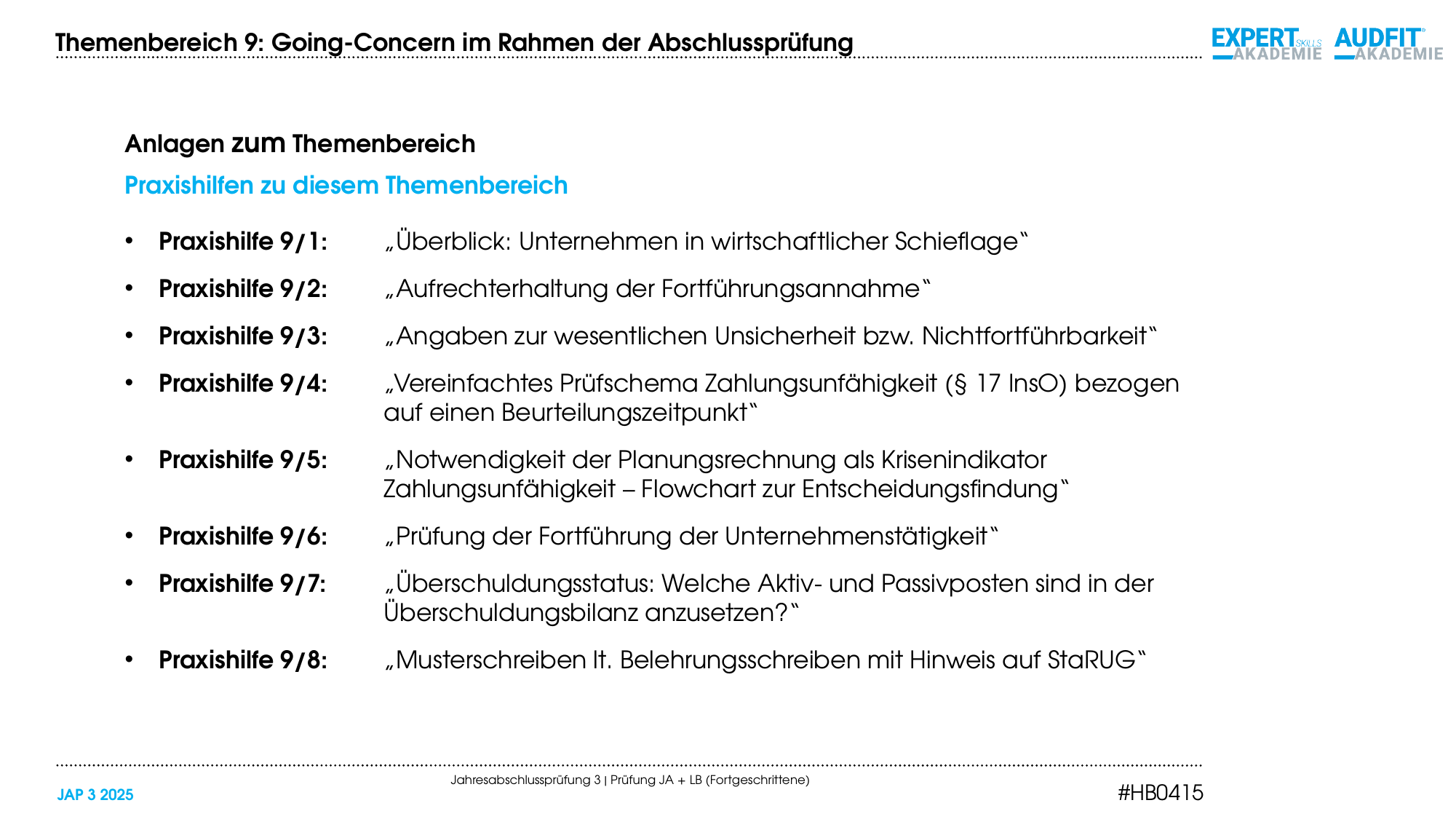

Themenbereich 9: Going-Concern im Rahmen der Abschlussprüfung
Anlagen zum Themenbereich
Praxishilfen zu diesem Themenbereich
Praxishilfe 9/1:	„Überblick: Unternehmen in wirtschaftlicher Schieflage“
Praxishilfe 9/2:	„Aufrechterhaltung der Fortführungsannahme“
Praxishilfe 9/3:	„Angaben zur wesentlichen Unsicherheit bzw. Nichtfortführbarkeit“
Praxishilfe 9/4:	„Vereinfachtes Prüfschema Zahlungsunfähigkeit (§ 17 InsO) bezogen
	auf einen Beurteilungszeitpunkt“
Praxishilfe 9/5:	„Notwendigkeit der Planungsrechnung als Krisenindikator
	Zahlungsunfähigkeit – Flowchart zur Entscheidungsfindung“
Praxishilfe 9/6:	„Prüfung der Fortführung der Unternehmenstätigkeit“
Praxishilfe 9/7:	„Überschuldungsstatus: Welche Aktiv- und Passivposten sind in der
	Überschuldungsbilanz anzusetzen?“
Praxishilfe 9/8:	„Musterschreiben lt. Belehrungsschreiben mit Hinweis auf StaRUG“